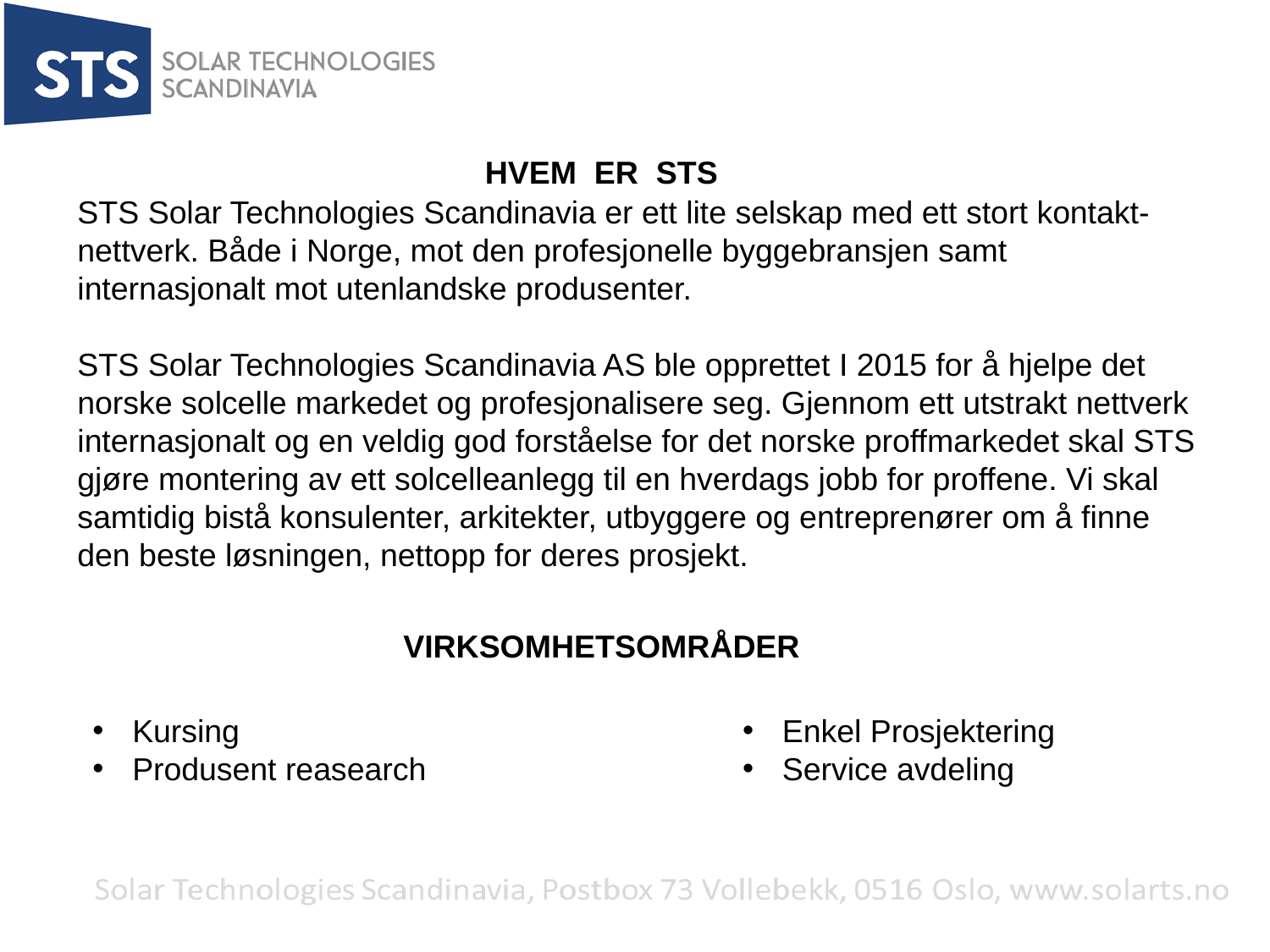

HVEM  ER  STS
STS Solar Technologies Scandinavia er ett lite selskap med ett stort kontakt-nettverk. Både i Norge, mot den profesjonelle byggebransjen samt internasjonalt mot utenlandske produsenter.

STS Solar Technologies Scandinavia AS ble opprettet I 2015 for å hjelpe det norske solcelle markedet og profesjonalisere seg. Gjennom ett utstrakt nettverk internasjonalt og en veldig god forståelse for det norske proffmarkedet skal STS gjøre montering av ett solcelleanlegg til en hverdags jobb for proffene. Vi skal samtidig bistå konsulenter, arkitekter, utbyggere og entreprenører om å finne den beste løsningen, nettopp for deres prosjekt.

VIRKSOMHETSOMRÅDER
Kursing
Produsent reasearch

Enkel Prosjektering
Service avdeling